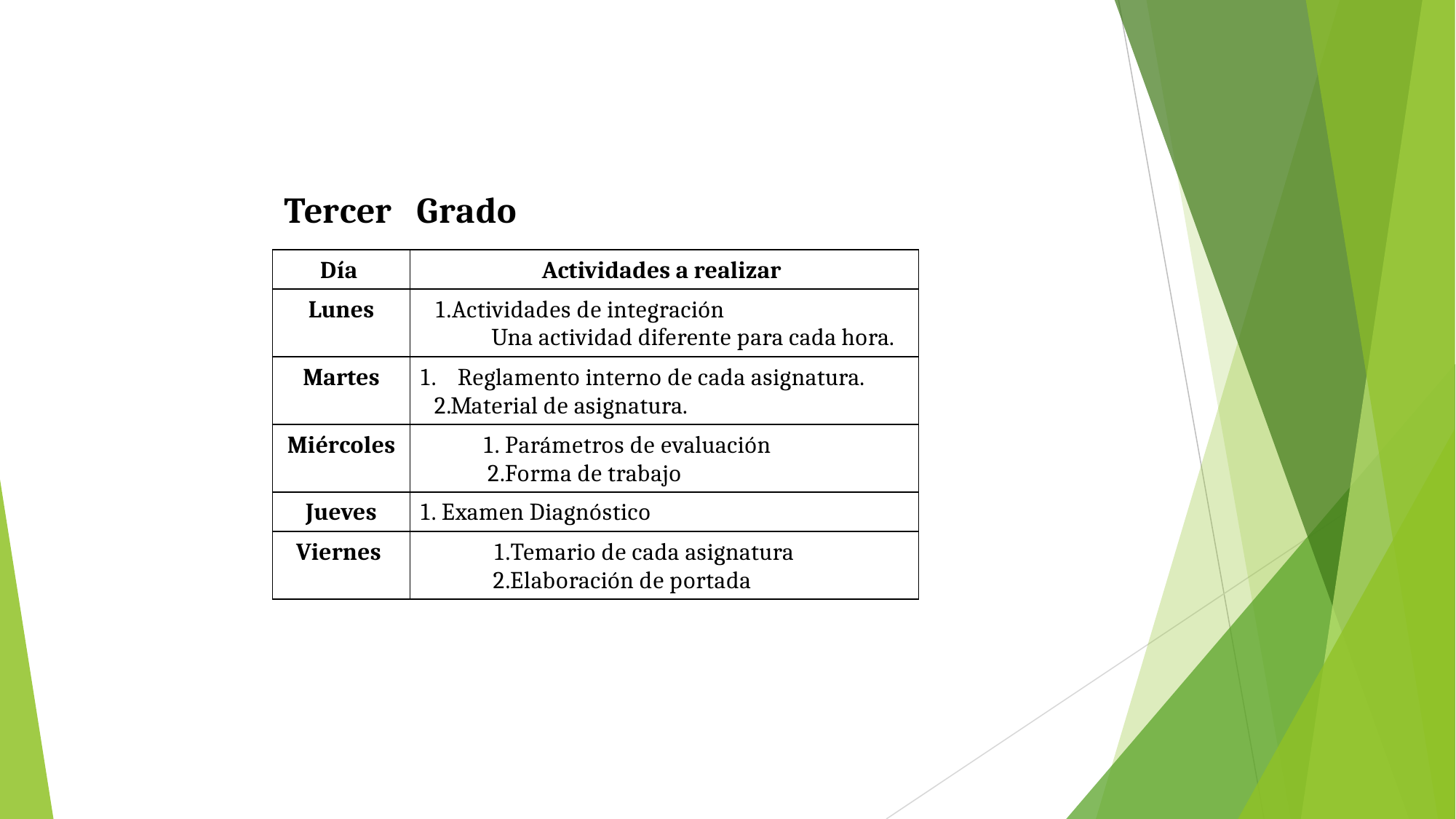

Tercer   Grado

| Día | Actividades a realizar |
| --- | --- |
| Lunes | Actividades de integración               Una actividad diferente para cada hora. |
| Martes | 1.    Reglamento interno de cada asignatura. Material de asignatura. |
| Miércoles | 1. Parámetros de evaluación              2.Forma de trabajo |
| Jueves | 1. Examen Diagnóstico |
| Viernes | 1.Temario de cada asignatura               2.Elaboración de portada |